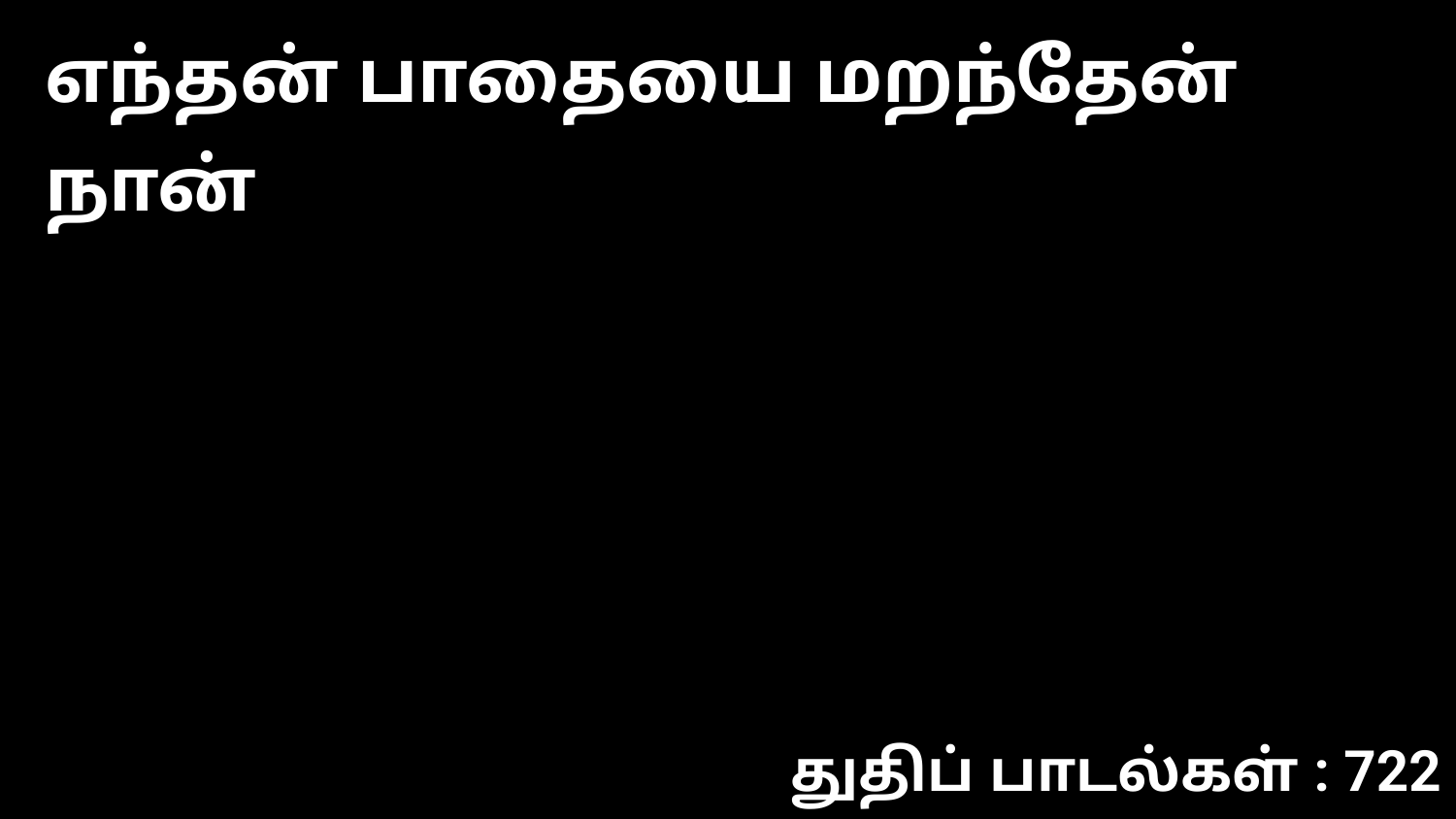

எந்தன் பாதையை மறந்தேன் நான்
துதிப் பாடல்கள் : 722